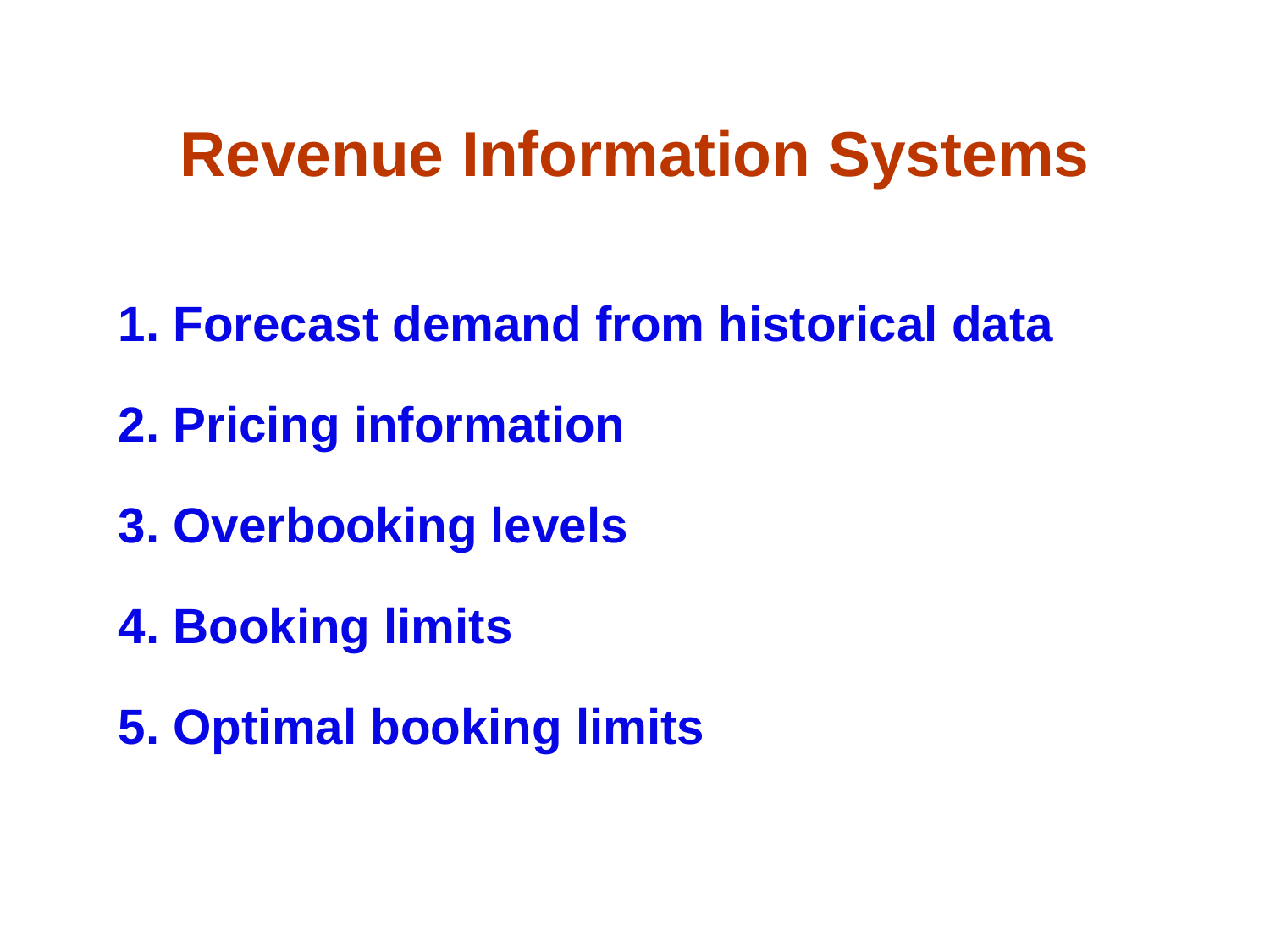

# Revenue Information Systems

1. Forecast demand from historical data

2. Pricing information

3. Overbooking levels

4. Booking limits

5. Optimal booking limits
Basics of RM in Airlines